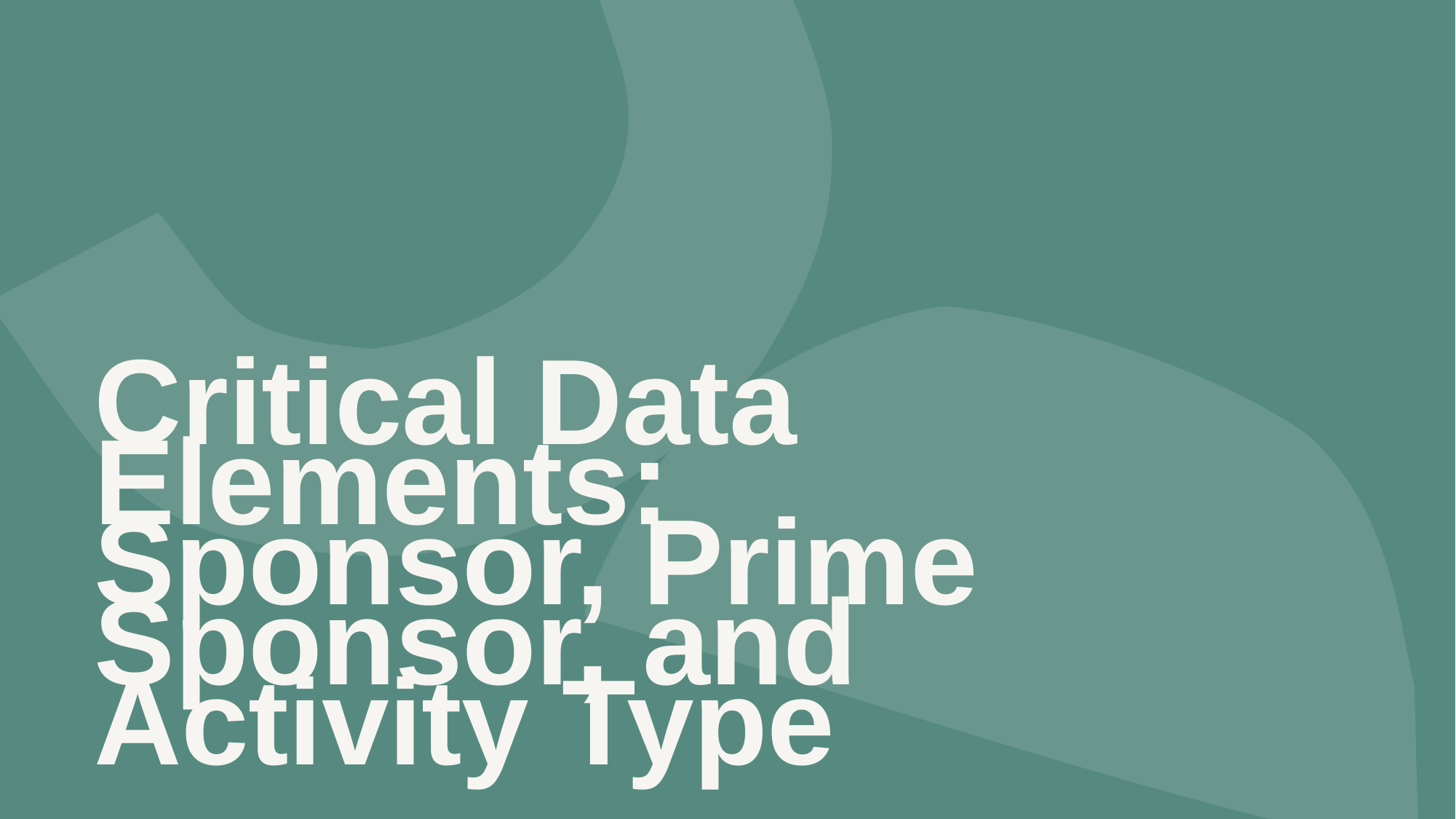

# Critical Data Elements: Sponsor, Prime Sponsor, and Activity Type